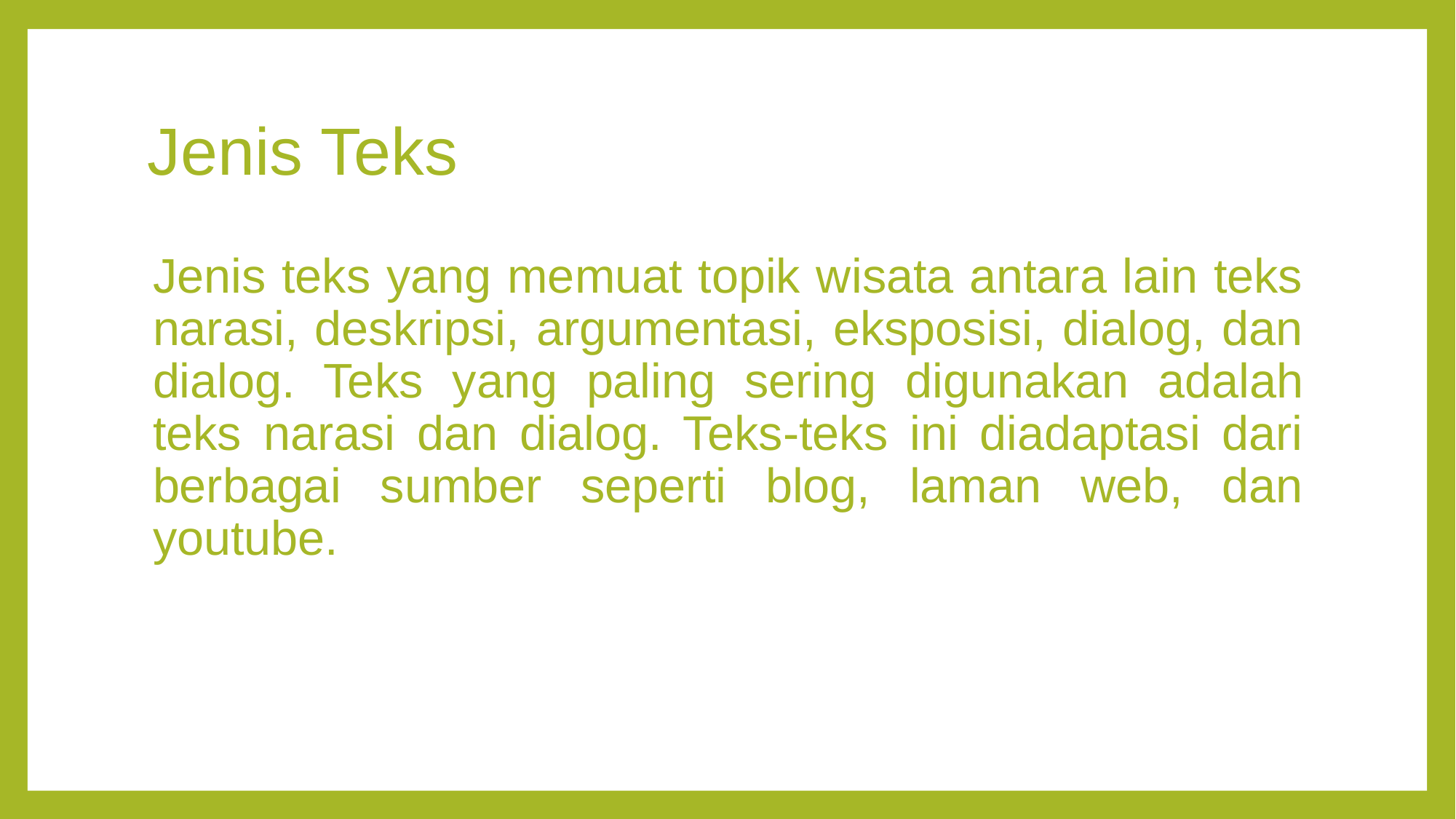

# Jenis Teks
Jenis teks yang memuat topik wisata antara lain teks narasi, deskripsi, argumentasi, eksposisi, dialog, dan dialog. Teks yang paling sering digunakan adalah teks narasi dan dialog. Teks-teks ini diadaptasi dari berbagai sumber seperti blog, laman web, dan youtube.